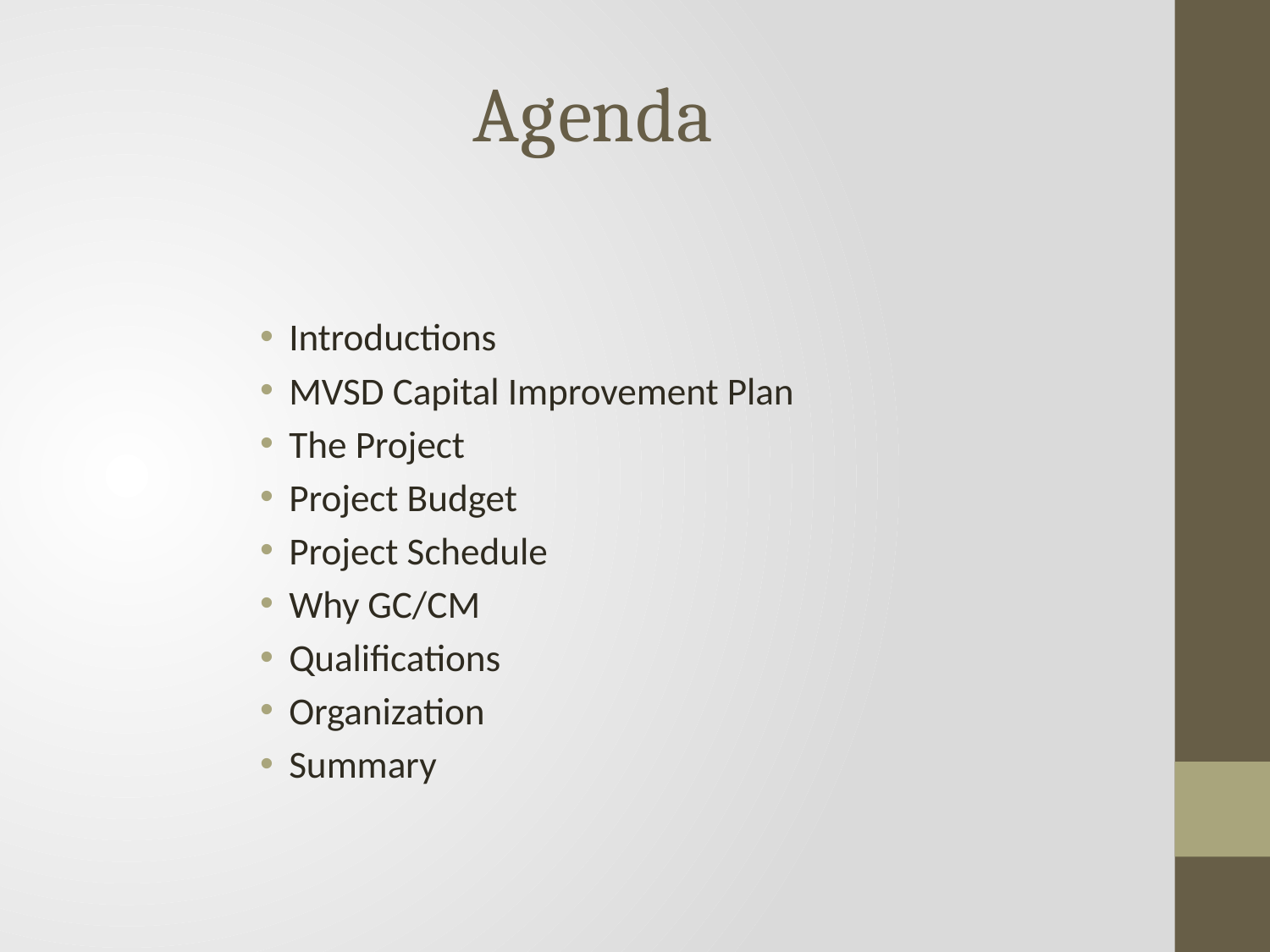

# Agenda
Introductions
MVSD Capital Improvement Plan
The Project
Project Budget
Project Schedule
Why GC/CM
Qualifications
Organization
Summary